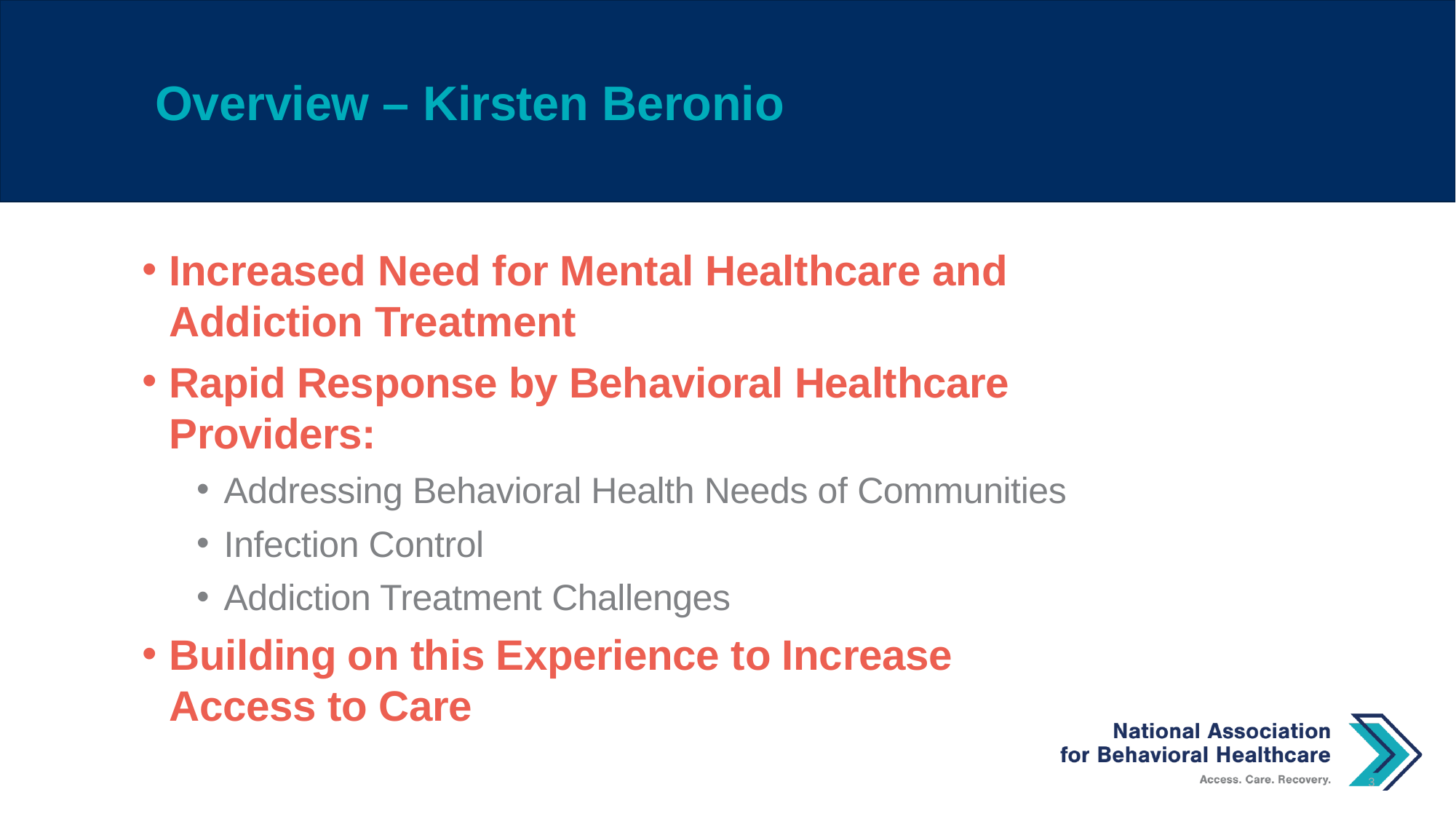

# Overview – Kirsten Beronio
Increased Need for Mental Healthcare and Addiction Treatment
Rapid Response by Behavioral Healthcare Providers:
Addressing Behavioral Health Needs of Communities
Infection Control
Addiction Treatment Challenges
Building on this Experience to Increase Access to Care
3